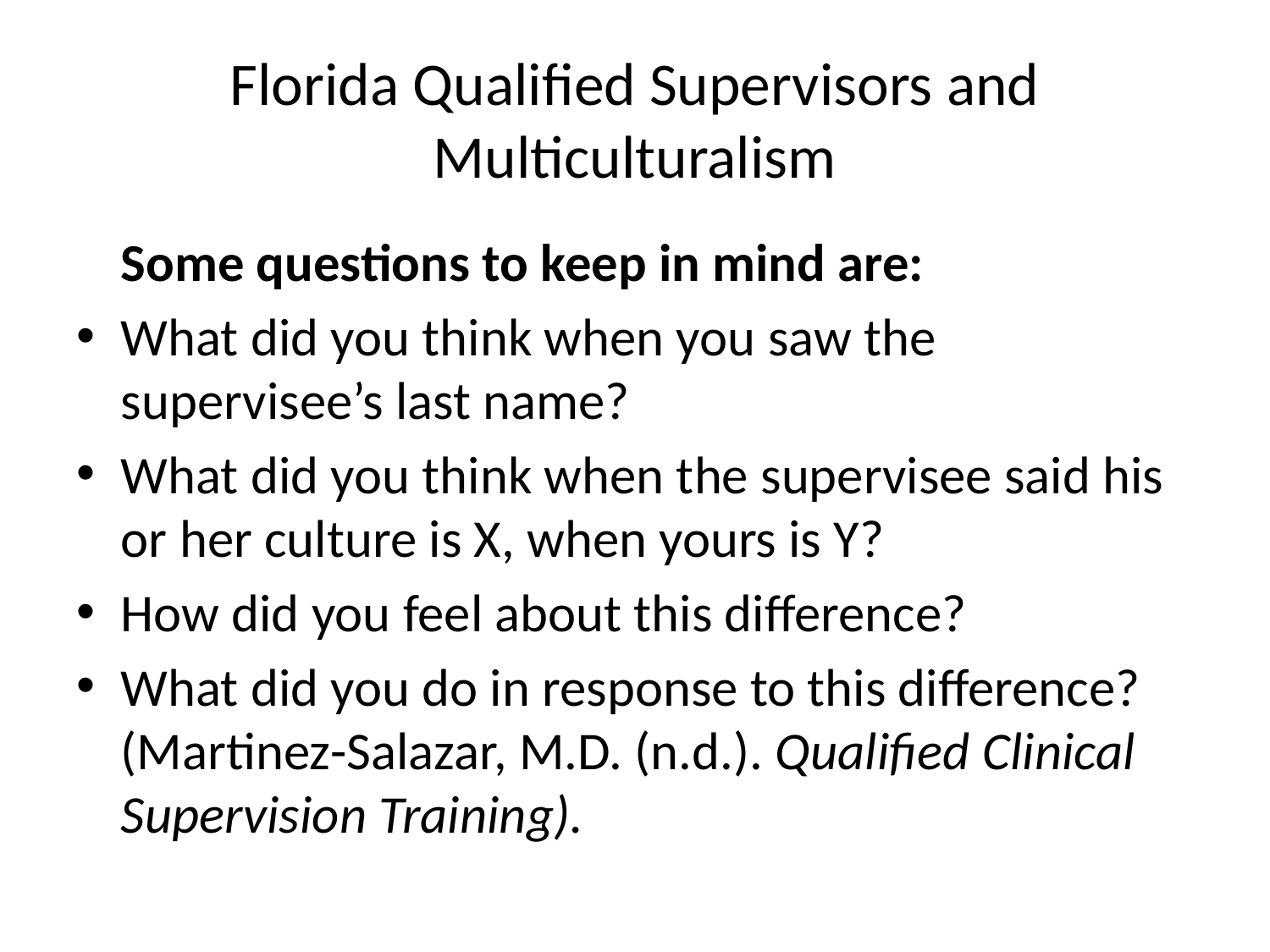

# Florida Qualified Supervisors and Multiculturalism
	Some questions to keep in mind are:
What did you think when you saw the supervisee’s last name?
What did you think when the supervisee said his or her culture is X, when yours is Y?
How did you feel about this difference?
What did you do in response to this difference? (Martinez-Salazar, M.D. (n.d.). Qualified Clinical Supervision Training).